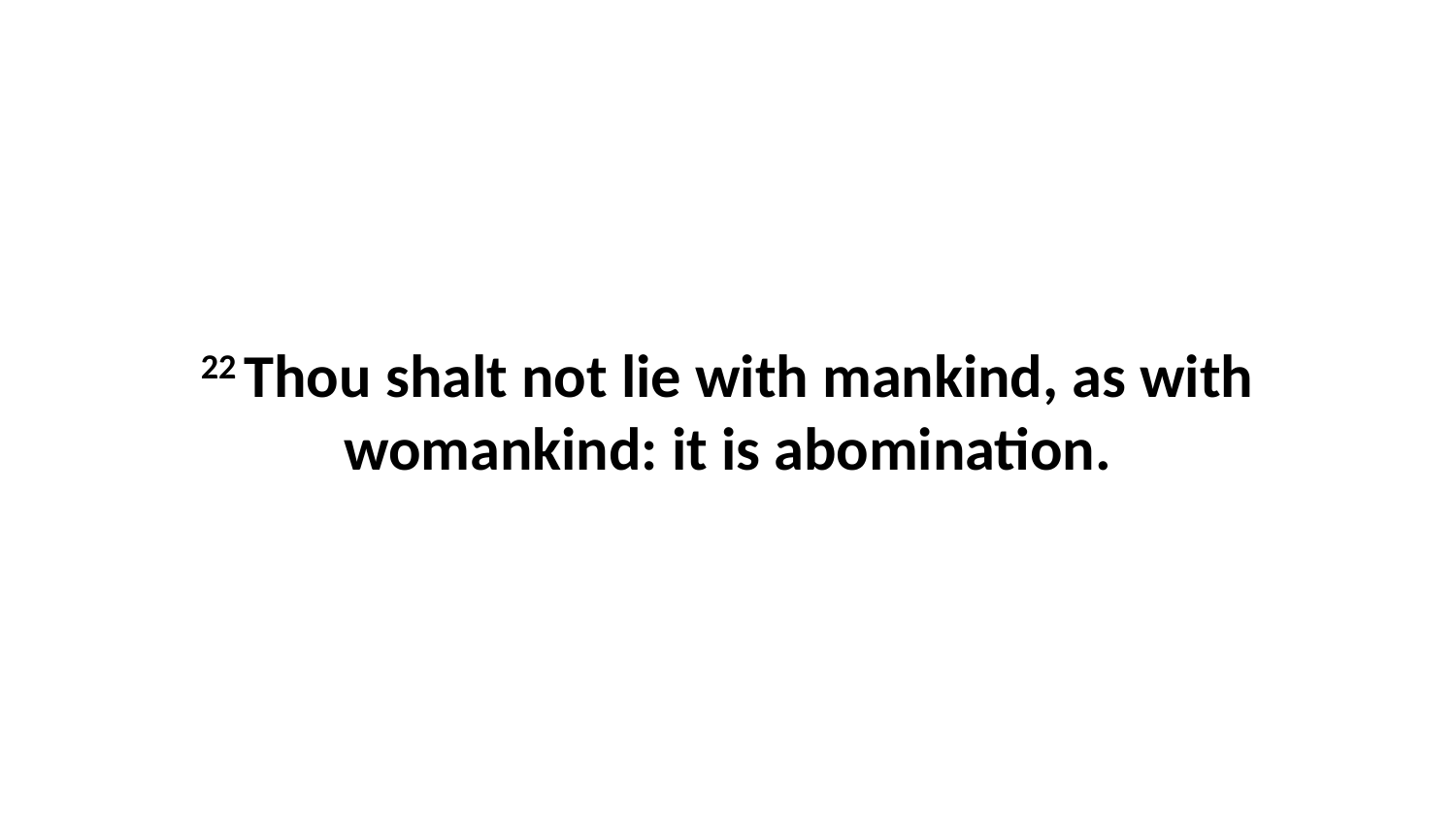

22 Thou shalt not lie with mankind, as with womankind: it is abomination.